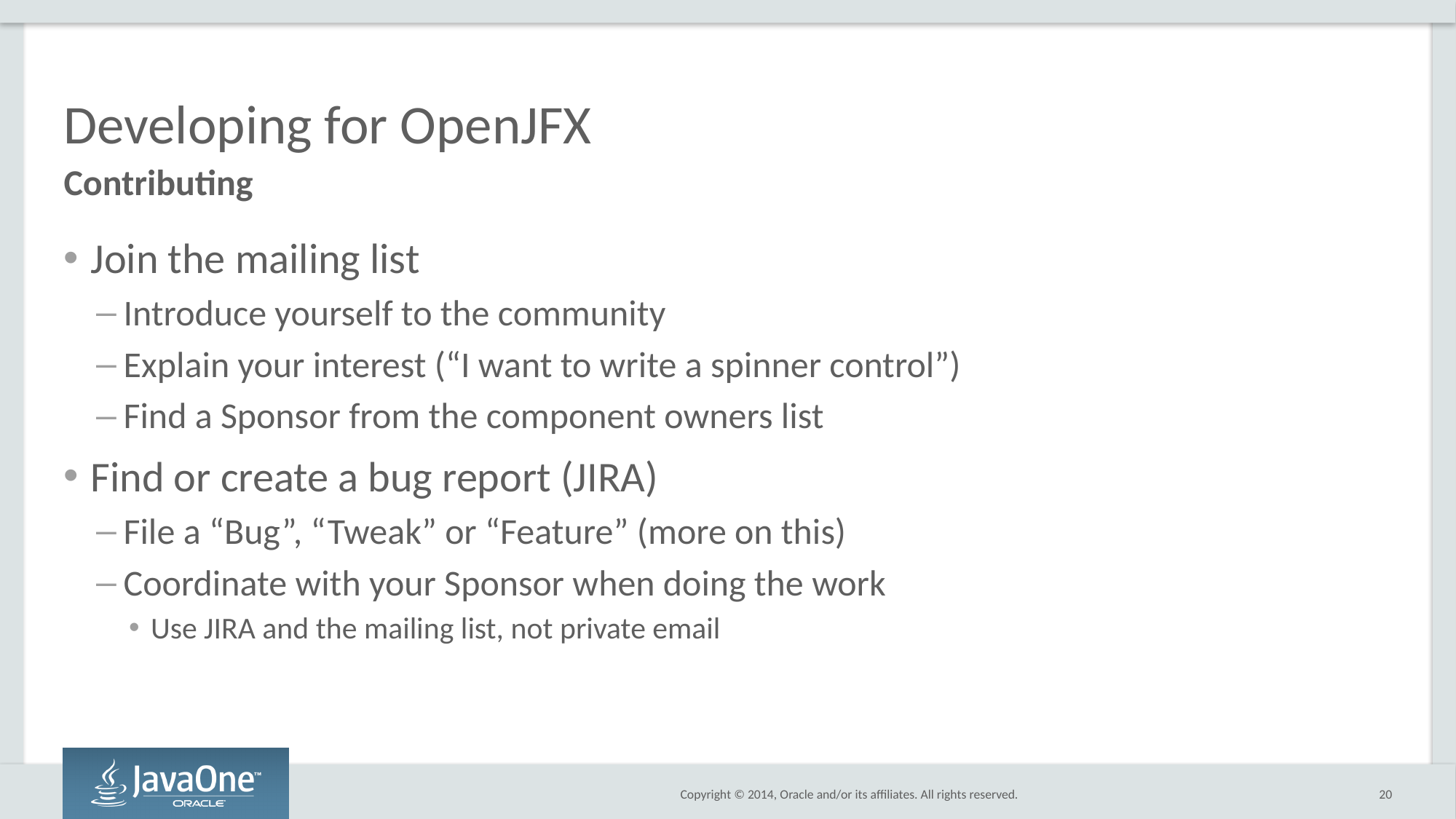

# Developing for OpenJFX
Contributing
Join the mailing list
Introduce yourself to the community
Explain your interest (“I want to write a spinner control”)
Find a Sponsor from the component owners list
Find or create a bug report (JIRA)
File a “Bug”, “Tweak” or “Feature” (more on this)
Coordinate with your Sponsor when doing the work
Use JIRA and the mailing list, not private email

20